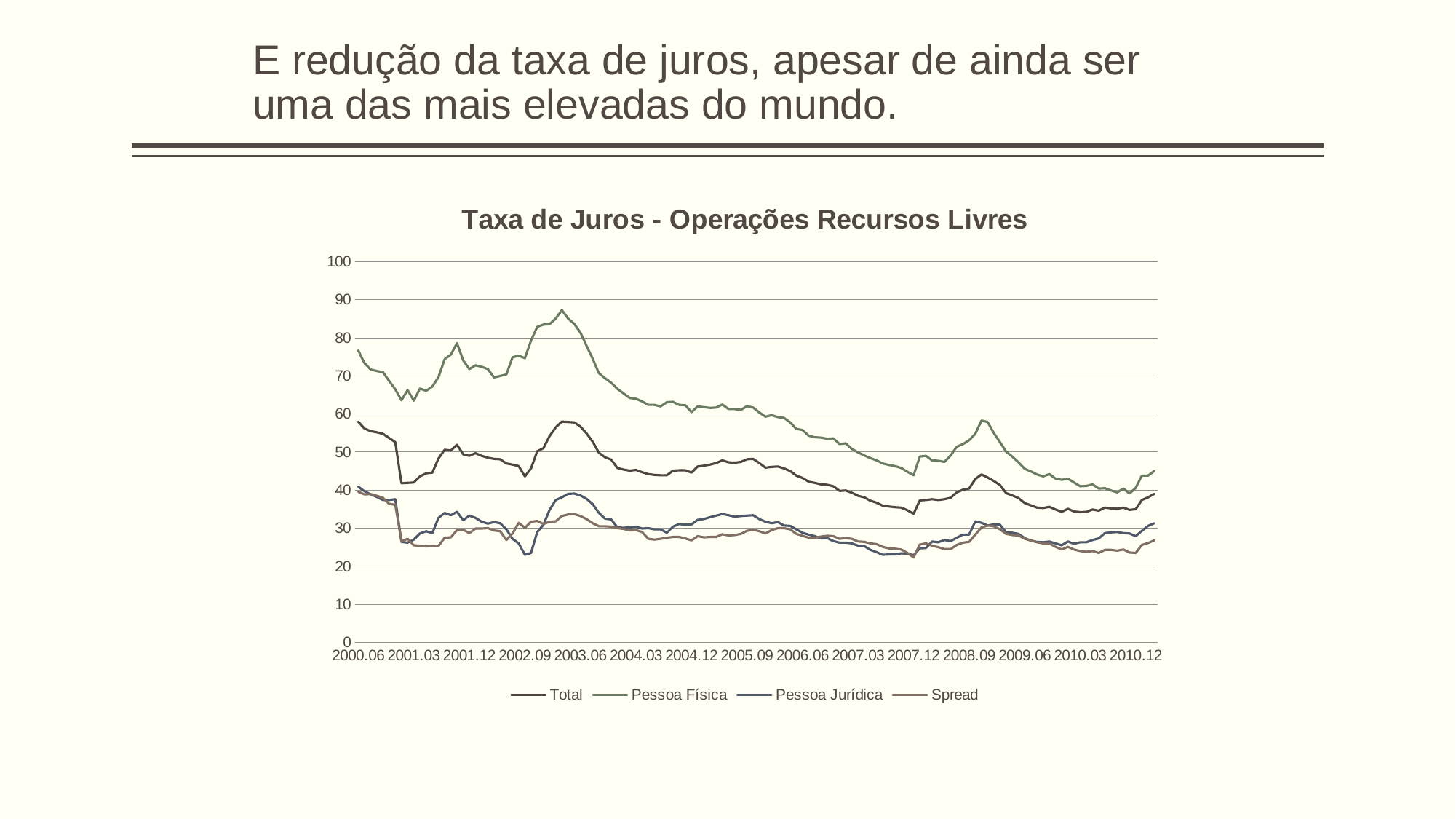

# E redução da taxa de juros, apesar de ainda ser uma das mais elevadas do mundo.

### Chart: Taxa de Juros - Operações Recursos Livres

| Category | Total | Pessoa Física | Pessoa Jurídica | Spread |
|---|---|---|---|---|
| 2000.06 | 58.0 | 76.7 | 40.9 | 39.56 |
| 2000.07 | 56.2 | 73.4 | 39.7 | 38.870000000000005 |
| 2000.08 | 55.5 | 71.7 | 38.9 | 38.94 |
| 2000.09 | 55.2 | 71.3 | 38.2 | 38.5 |
| 2000.10 | 54.8 | 71.0 | 37.4 | 37.97 |
| 2000.11 | 53.7 | 68.7 | 37.4 | 36.410000000000004 |
| 2000.12 | 52.6 | 66.5 | 37.6 | 36.15 |
| 2001.01 | 41.8 | 63.6 | 26.4 | 26.6 |
| 2001.02 | 41.9 | 66.3 | 26.2 | 27.2 |
| 2001.03 | 42.0 | 63.5 | 27.0 | 25.5 |
| 2001.04 | 43.6 | 66.7 | 28.6 | 25.4 |
| 2001.05 | 44.4 | 66.1 | 29.2 | 25.2 |
| 2001.06 | 44.6 | 67.2 | 28.7 | 25.4 |
| 2001.07 | 48.3 | 69.7 | 32.7 | 25.3 |
| 2001.08 | 50.6 | 74.4 | 34.0 | 27.5 |
| 2001.09 | 50.4 | 75.6 | 33.4 | 27.6 |
| 2001.10 | 51.9 | 78.6 | 34.300000000000004 | 29.5 |
| 2001.11 | 49.4 | 74.1 | 32.1 | 29.6 |
| 2001.12 | 49.0 | 71.8 | 33.300000000000004 | 28.7 |
| 2002.01 | 49.7 | 72.8 | 32.7 | 29.9 |
| 2002.02 | 49.0 | 72.4 | 31.7 | 29.9 |
| 2002.03 | 48.5 | 71.8 | 31.2 | 30.0 |
| 2002.04 | 48.2 | 69.6 | 31.6 | 29.4 |
| 2002.05 | 48.1 | 70.0 | 31.3 | 29.2 |
| 2002.06 | 47.0 | 70.4 | 29.7 | 26.9 |
| 2002.07 | 46.7 | 74.9 | 27.2 | 28.6 |
| 2002.08 | 46.3 | 75.3 | 26.0 | 31.4 |
| 2002.09 | 43.6 | 74.7 | 23.0 | 30.1 |
| 2002.10 | 45.7 | 79.3 | 23.5 | 31.7 |
| 2002.11 | 50.2 | 82.9 | 29.0 | 31.9 |
| 2002.12 | 51.0 | 83.5 | 30.9 | 31.1 |
| 2003.01 | 54.2 | 83.6 | 34.800000000000004 | 31.7 |
| 2003.02 | 56.5 | 85.1 | 37.4 | 31.8 |
| 2003.03 | 58.0 | 87.3 | 38.1 | 33.2 |
| 2003.04 | 57.9 | 85.1 | 39.0 | 33.6 |
| 2003.05 | 57.8 | 83.7 | 39.1 | 33.7 |
| 2003.06 | 56.7 | 81.4 | 38.6 | 33.2 |
| 2003.07 | 54.9 | 77.9 | 37.7 | 32.4 |
| 2003.08 | 52.7 | 74.5 | 36.300000000000004 | 31.3 |
| 2003.09 | 49.8 | 70.7 | 34.0 | 30.5 |
| 2003.10 | 48.6 | 69.4 | 32.5 | 30.5 |
| 2003.11 | 48.0 | 68.2 | 32.300000000000004 | 30.4 |
| 2003.12 | 45.8 | 66.6 | 30.2 | 30.0 |
| 2004.01 | 45.4 | 65.4 | 30.1 | 29.8 |
| 2004.02 | 45.1 | 64.2 | 30.2 | 29.4 |
| 2004.03 | 45.3 | 64.0 | 30.4 | 29.5 |
| 2004.04 | 44.7 | 63.3 | 29.9 | 29.0 |
| 2004.05 | 44.2 | 62.4 | 30.0 | 27.2 |
| 2004.06 | 44.0 | 62.4 | 29.7 | 27.0 |
| 2004.07 | 43.9 | 62.0 | 29.7 | 27.2 |
| 2004.08 | 43.9 | 63.1 | 28.8 | 27.5 |
| 2004.09 | 45.1 | 63.2 | 30.4 | 27.7 |
| 2004.10 | 45.2 | 62.4 | 31.1 | 27.7 |
| 2004.11 | 45.2 | 62.3 | 30.9 | 27.3 |
| 2004.12 | 44.6 | 60.5 | 31.0 | 26.8 |
| 2005.01 | 46.2 | 62.0 | 32.2 | 27.9 |
| 2005.02 | 46.4 | 61.8 | 32.4 | 27.6 |
| 2005.03 | 46.7 | 61.6 | 32.9 | 27.7 |
| 2005.04 | 47.1 | 61.7 | 33.300000000000004 | 27.7 |
| 2005.05 | 47.8 | 62.5 | 33.7 | 28.4 |
| 2005.06 | 47.3 | 61.3 | 33.4 | 28.1 |
| 2005.07 | 47.2 | 61.3 | 33.0 | 28.2 |
| 2005.08 | 47.4 | 61.1 | 33.2 | 28.5 |
| 2005.09 | 48.1 | 62.06 | 33.300000000000004 | 29.3 |
| 2005.10 | 48.2 | 61.7 | 33.4 | 29.6 |
| 2005.11 | 47.1 | 60.4 | 32.4 | 29.2 |
| 2005.12 | 45.9 | 59.3 | 31.7 | 28.6 |
| 2006.01 | 46.1 | 59.7 | 31.3 | 29.5 |
| 2006.02 | 46.2 | 59.2 | 31.6 | 30.0 |
| 2006.03 | 45.7 | 59.0 | 30.7 | 30.0 |
| 2006.04 | 45.0 | 57.8 | 30.6 | 29.7 |
| 2006.05 | 43.8 | 56.1 | 29.7 | 28.5 |
| 2006.06 | 43.2 | 55.8 | 28.8 | 28.0 |
| 2006.07 | 42.2 | 54.3 | 28.3 | 27.5 |
| 2006.08 | 41.9 | 53.9 | 27.9 | 27.5 |
| 2006.09 | 41.5 | 53.8 | 27.3 | 27.8 |
| 2006.10 | 41.4 | 53.5 | 27.4 | 28.0 |
| 2006.11 | 41.0 | 53.6 | 26.6 | 27.9 |
| 2006.12 | 39.800000000000004 | 52.1 | 26.2 | 27.2 |
| 2007.01 | 39.9 | 52.3 | 26.2 | 27.4 |
| 2007.02 | 39.300000000000004 | 50.8 | 26.0 | 27.2 |
| 2007.03 | 38.5 | 49.9 | 25.4 | 26.5 |
| 2007.04 | 38.1 | 49.1 | 25.3 | 26.4 |
| 2007.05 | 37.2 | 48.4 | 24.3 | 26.0 |
| 2007.06 | 36.7 | 47.8 | 23.7 | 25.8 |
| 2007.07 | 35.9 | 47.0 | 23.0 | 25.1 |
| 2007.08 | 35.7 | 46.6 | 23.1 | 24.7 |
| 2007.09 | 35.5 | 46.3 | 23.1 | 24.6 |
| 2007.10 | 35.4 | 45.8 | 23.4 | 24.4 |
| 2007.11 | 34.7 | 44.8 | 23.3 | 23.5 |
| 2007.12 | 33.800000000000004 | 43.9 | 22.9 | 22.3 |
| 2008.01 | 37.300000000000004 | 48.8 | 24.7 | 25.7 |
| 2008.02 | 37.4 | 49.0 | 24.8 | 26.0 |
| 2008.03 | 37.6 | 47.8 | 26.5 | 25.4 |
| 2008.04 | 37.4 | 47.7 | 26.3 | 25.0 |
| 2008.05 | 37.6 | 47.4 | 26.9 | 24.5 |
| 2008.06 | 38.0 | 49.1 | 26.6 | 24.5 |
| 2008.07 | 39.4 | 51.4 | 27.5 | 25.6 |
| 2008.08 | 40.1 | 52.1 | 28.3 | 26.2 |
| 2008.09 | 40.4 | 53.1 | 28.3 | 26.4 |
| 2008.10 | 42.9 | 54.8 | 31.8 | 28.3 |
| 2008.11 | 44.1 | 58.3 | 31.4 | 30.2 |
| 2008.12 | 43.3 | 57.9 | 30.7 | 30.7 |
| 2009.01 | 42.4 | 55.0 | 31.0 | 30.5 |
| 2009.02 | 41.3 | 52.6 | 30.9 | 29.7 |
| 2009.03 | 39.2 | 50.1 | 28.9 | 28.5 |
| 2009.04 | 38.6 | 48.8 | 28.8 | 28.2 |
| 2009.05 | 37.9 | 47.3 | 28.5 | 28.1 |
| 2009.06 | 36.6 | 45.6 | 27.4 | 27.2 |
| 2009.07 | 36.0 | 44.9 | 26.7 | 26.8 |
| 2009.08 | 35.4 | 44.1 | 26.4 | 26.3 |
| 2009.09 | 35.300000000000004 | 43.6 | 26.3 | 26.0 |
| 2009.10 | 35.6 | 44.2 | 26.5 | 26.0 |
| 2009.11 | 34.9 | 43.0 | 26.0 | 25.1 |
| 2009.12 | 34.300000000000004 | 42.7 | 25.5 | 24.4 |
| 2010.01 | 35.1 | 43.0 | 26.5 | 25.1 |
| 2010.02 | 34.4 | 42.0 | 25.9 | 24.4 |
| 2010.03 | 34.2 | 41.0 | 26.3 | 24.0 |
| 2010.04 | 34.300000000000004 | 41.1 | 26.3 | 23.8 |
| 2010.05 | 34.9 | 41.5 | 26.9 | 24.0 |
| 2010.06 | 34.6 | 40.4 | 27.3 | 23.5 |
| 2010.07 | 35.4 | 40.5 | 28.7 | 24.3 |
| 2010.08 | 35.2 | 39.9 | 28.9 | 24.3 |
| 2010.09 | 35.1 | 39.4 | 29.0 | 24.1 |
| 2010.10 | 35.4 | 40.4 | 28.7 | 24.4 |
| 2010.11 | 34.800000000000004 | 39.1 | 28.6 | 23.6 |
| 2010.12 | 35.0 | 40.6 | 27.9 | 23.5 |
| 2011.01 | 37.4 | 43.8 | 29.3 | 25.6 |
| 2011.02 | 38.1 | 43.8 | 30.6 | 26.1 |
| 2011.03 | 39.0 | 45.0 | 31.3 | 26.8 |